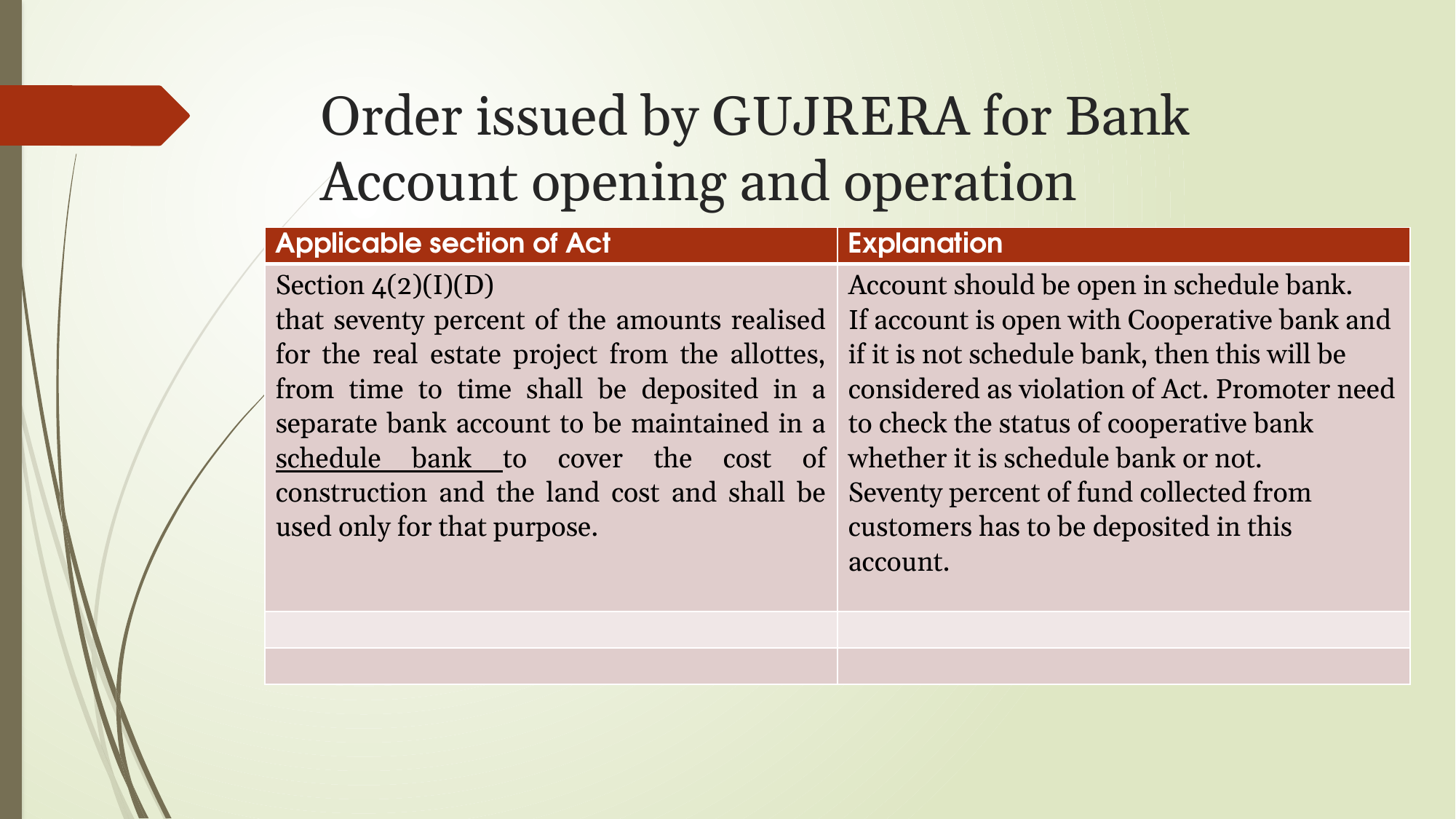

# Order issued by GUJRERA for Bank Account opening and operation
| Applicable section of Act | Explanation |
| --- | --- |
| Section 4(2)(I)(D) that seventy percent of the amounts realised for the real estate project from the allottes, from time to time shall be deposited in a separate bank account to be maintained in a schedule bank to cover the cost of construction and the land cost and shall be used only for that purpose. | Account should be open in schedule bank. If account is open with Cooperative bank and if it is not schedule bank, then this will be considered as violation of Act. Promoter need to check the status of cooperative bank whether it is schedule bank or not. Seventy percent of fund collected from customers has to be deposited in this account. |
|  |  |
|  |  |